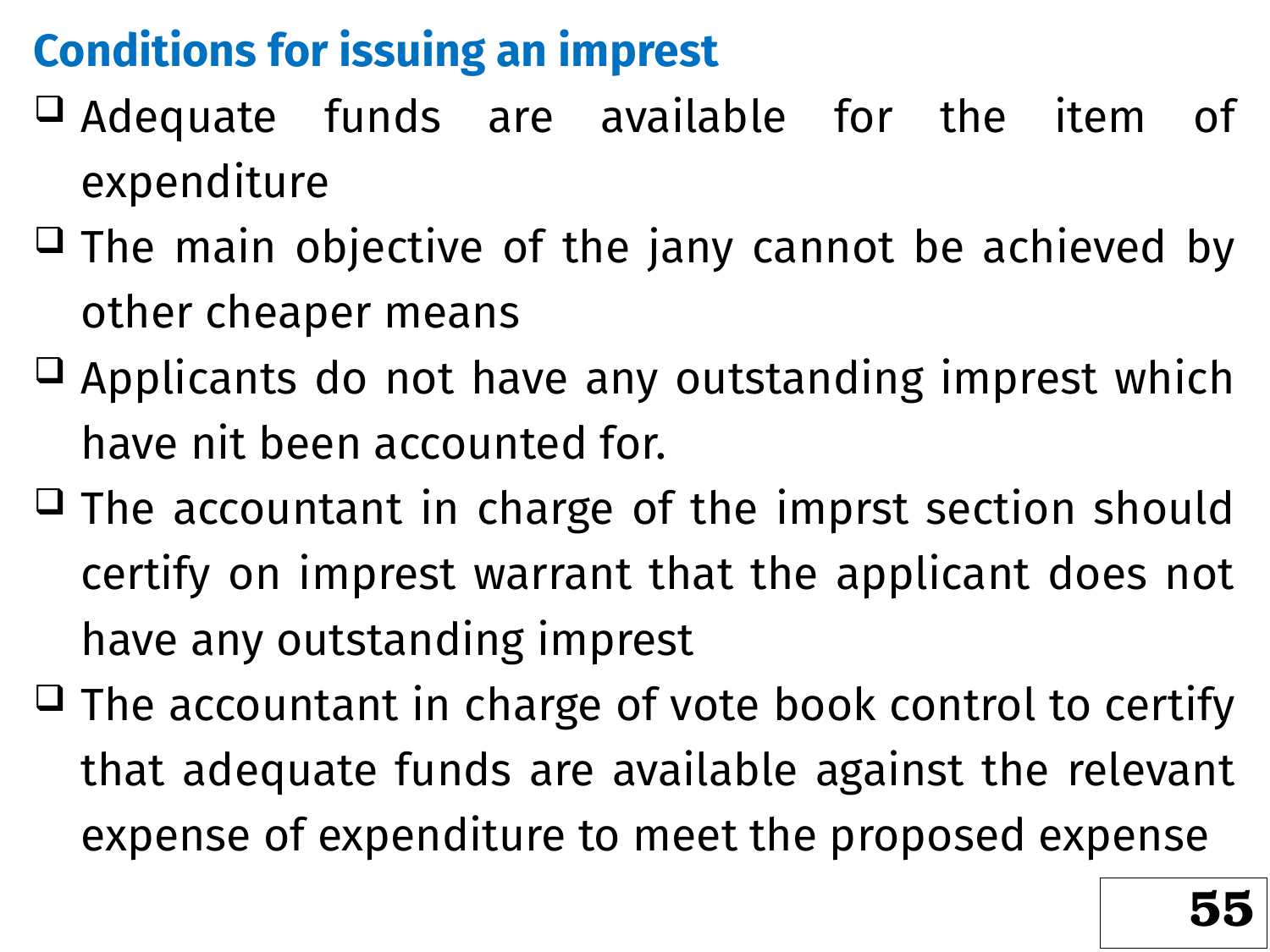

Conditions for issuing an imprest
Adequate funds are available for the item of expenditure
The main objective of the jany cannot be achieved by other cheaper means
Applicants do not have any outstanding imprest which have nit been accounted for.
The accountant in charge of the imprst section should certify on imprest warrant that the applicant does not have any outstanding imprest
The accountant in charge of vote book control to certify that adequate funds are available against the relevant expense of expenditure to meet the proposed expense

55